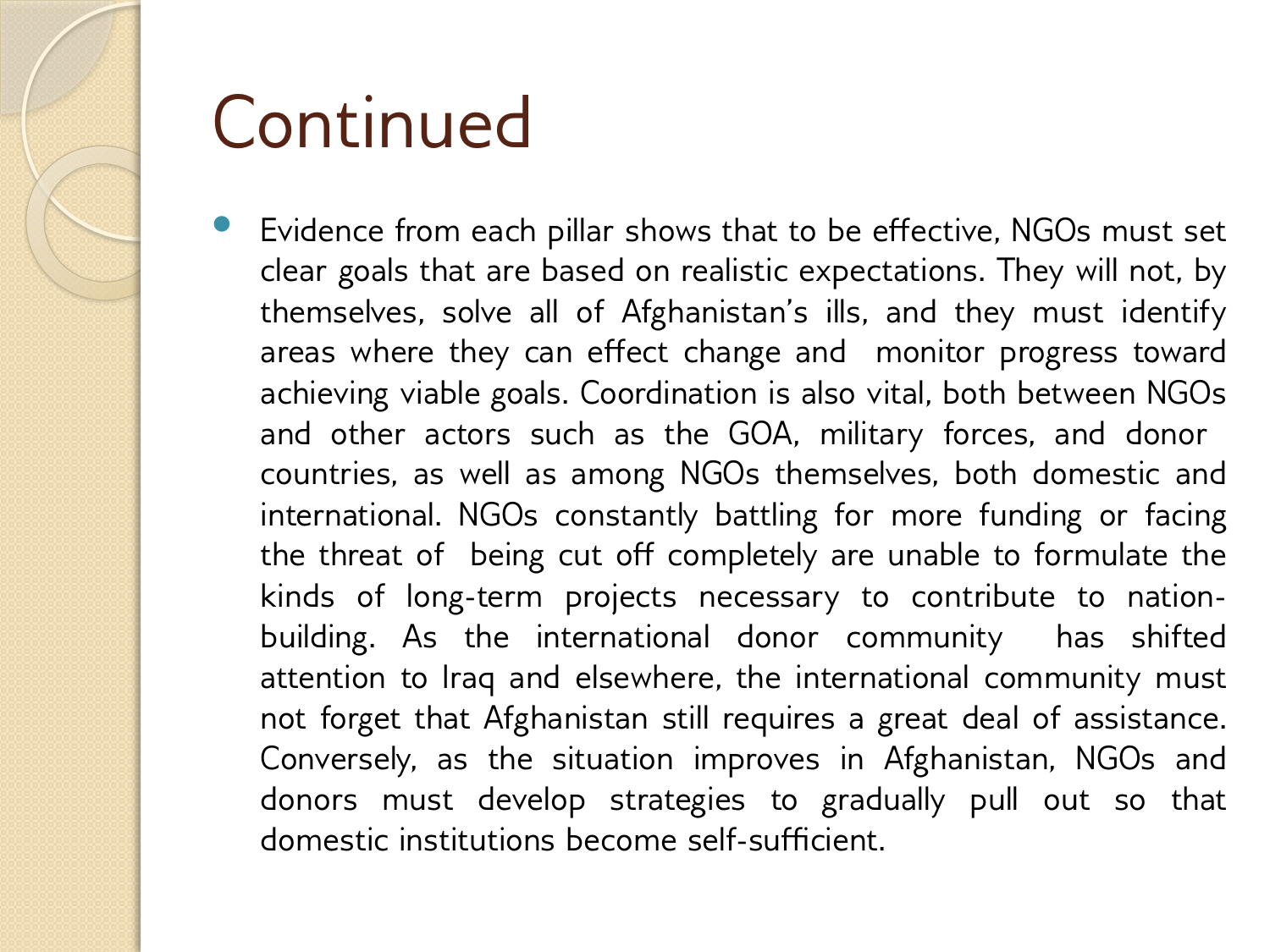

# Continued
Evidence from each pillar shows that to be effective, NGOs must set clear goals that are based on realistic expectations. They will not, by themselves, solve all of Afghanistan’s ills, and they must identify areas where they can effect change and  monitor progress toward achieving viable goals. Coordination is also vital, both between NGOs and other actors such as the GOA, military forces, and donor  countries, as well as among NGOs themselves, both domestic and international. NGOs constantly battling for more funding or facing the threat of  being cut off completely are unable to formulate the kinds of long-term projects necessary to contribute to nation-building. As the international donor community  has shifted attention to Iraq and elsewhere, the international community must not forget that Afghanistan still requires a great deal of assistance. Conversely, as the situation improves in Afghanistan, NGOs and donors must develop strategies to gradually pull out so that domestic institutions become self-sufficient.